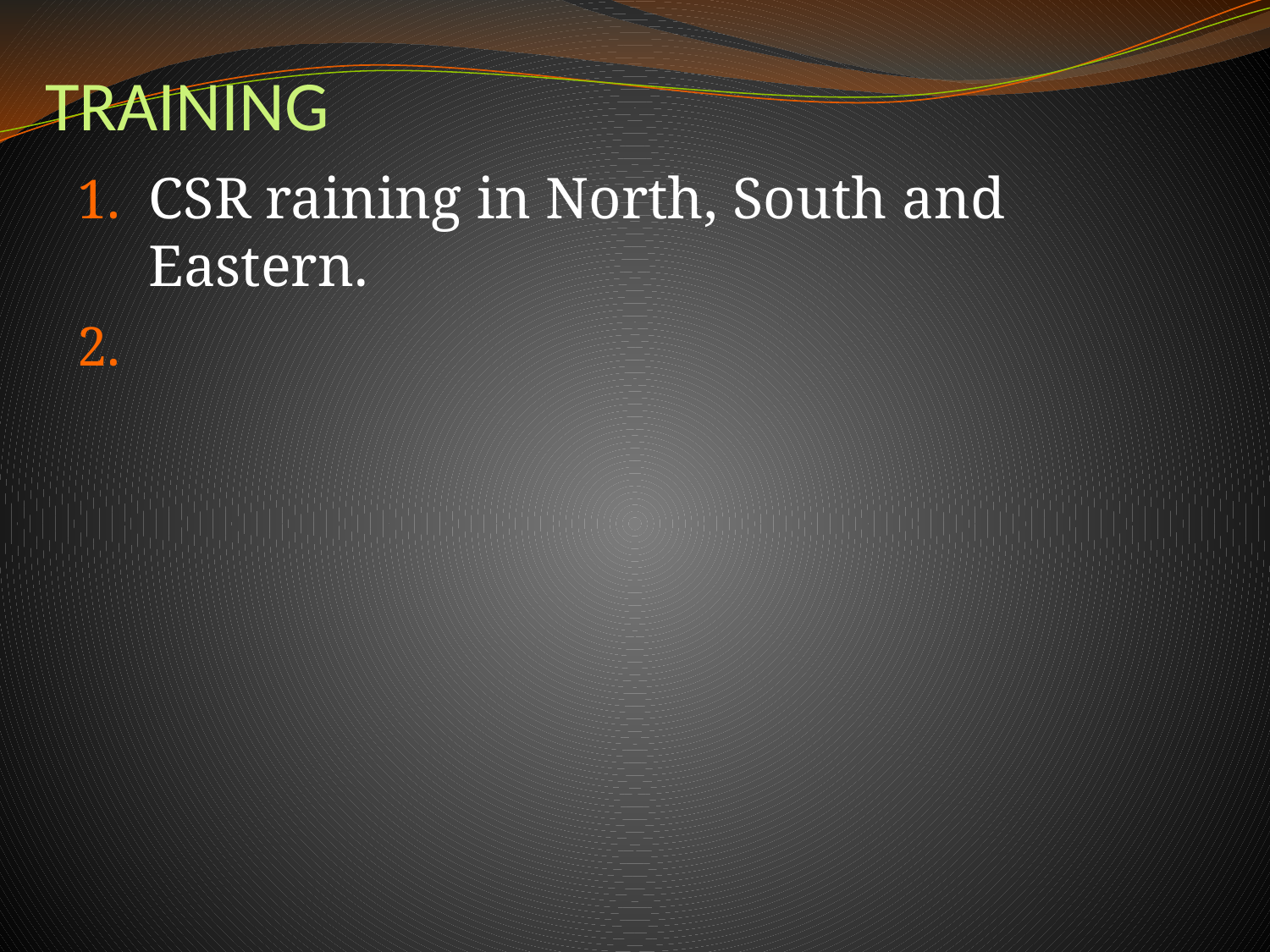

# TRAINING
CSR raining in North, South and Eastern.